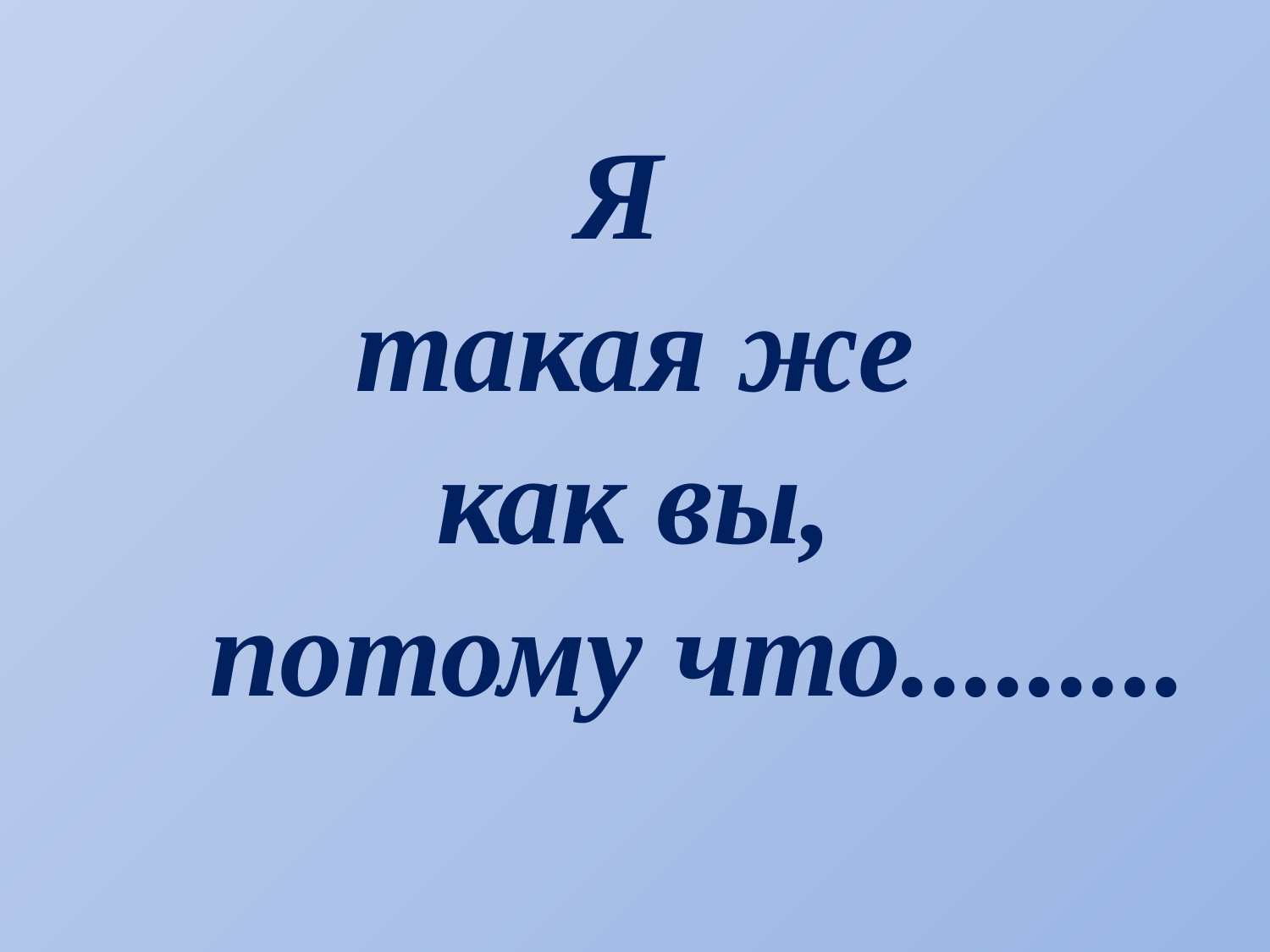

# Я такая же как вы, потому что.........